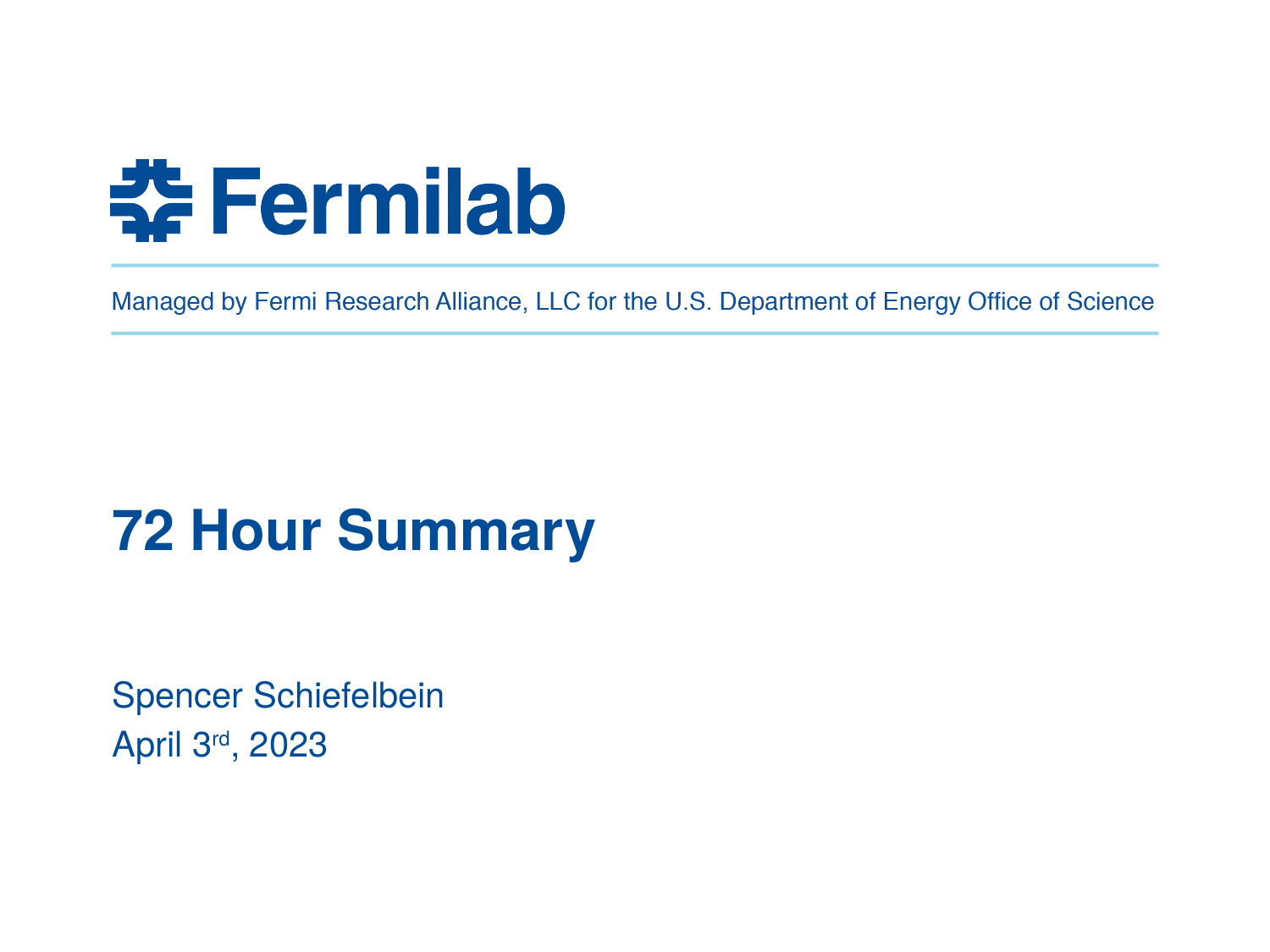

# 72 Hour Summary
Spencer Schiefelbein
April 3rd, 2023